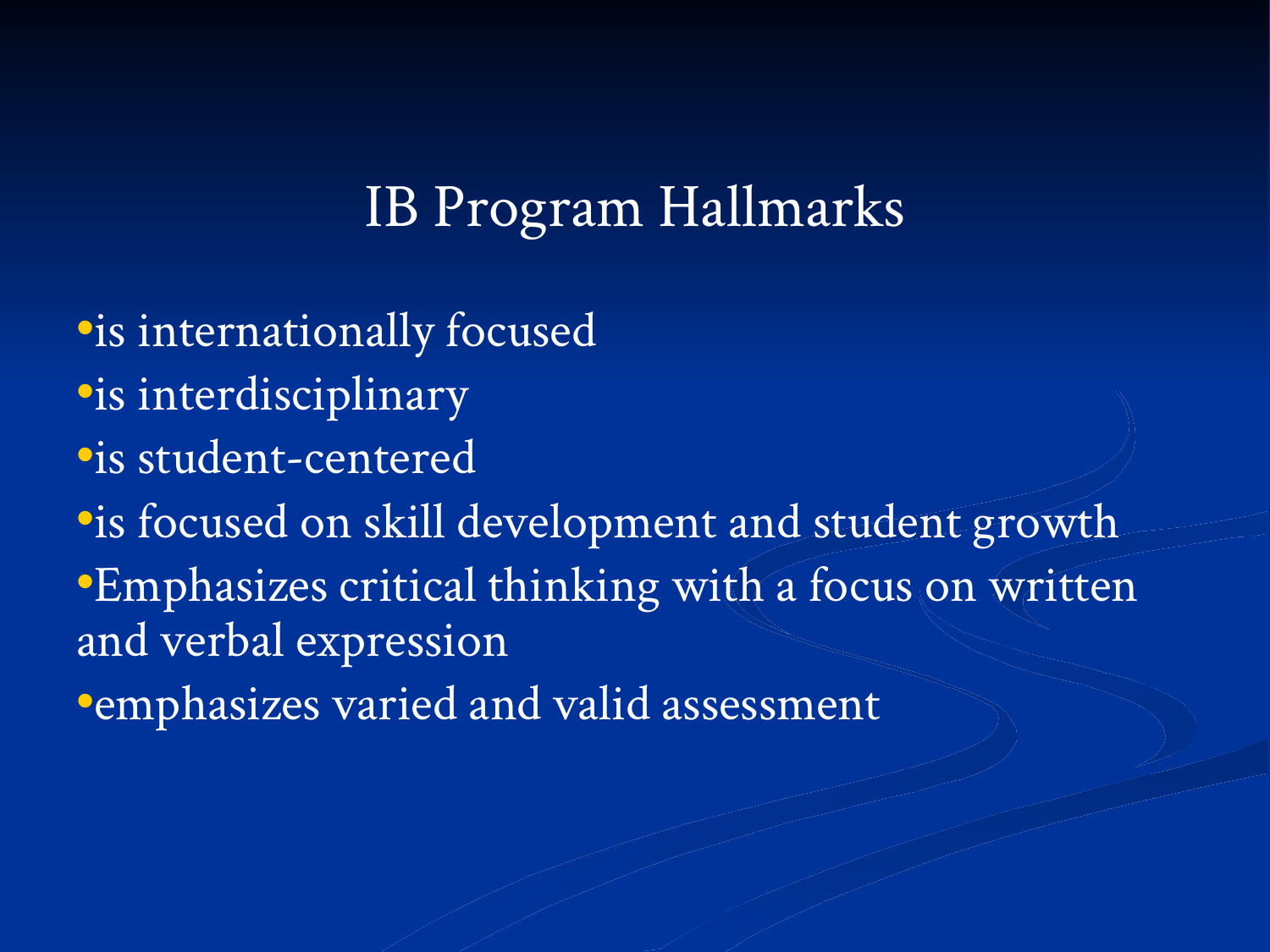

IB Program Hallmarks

is internationally focused
is interdisciplinary
is student-centered
is focused on skill development and student growth
Emphasizes critical thinking with a focus on written and verbal expression
emphasizes varied and valid assessment